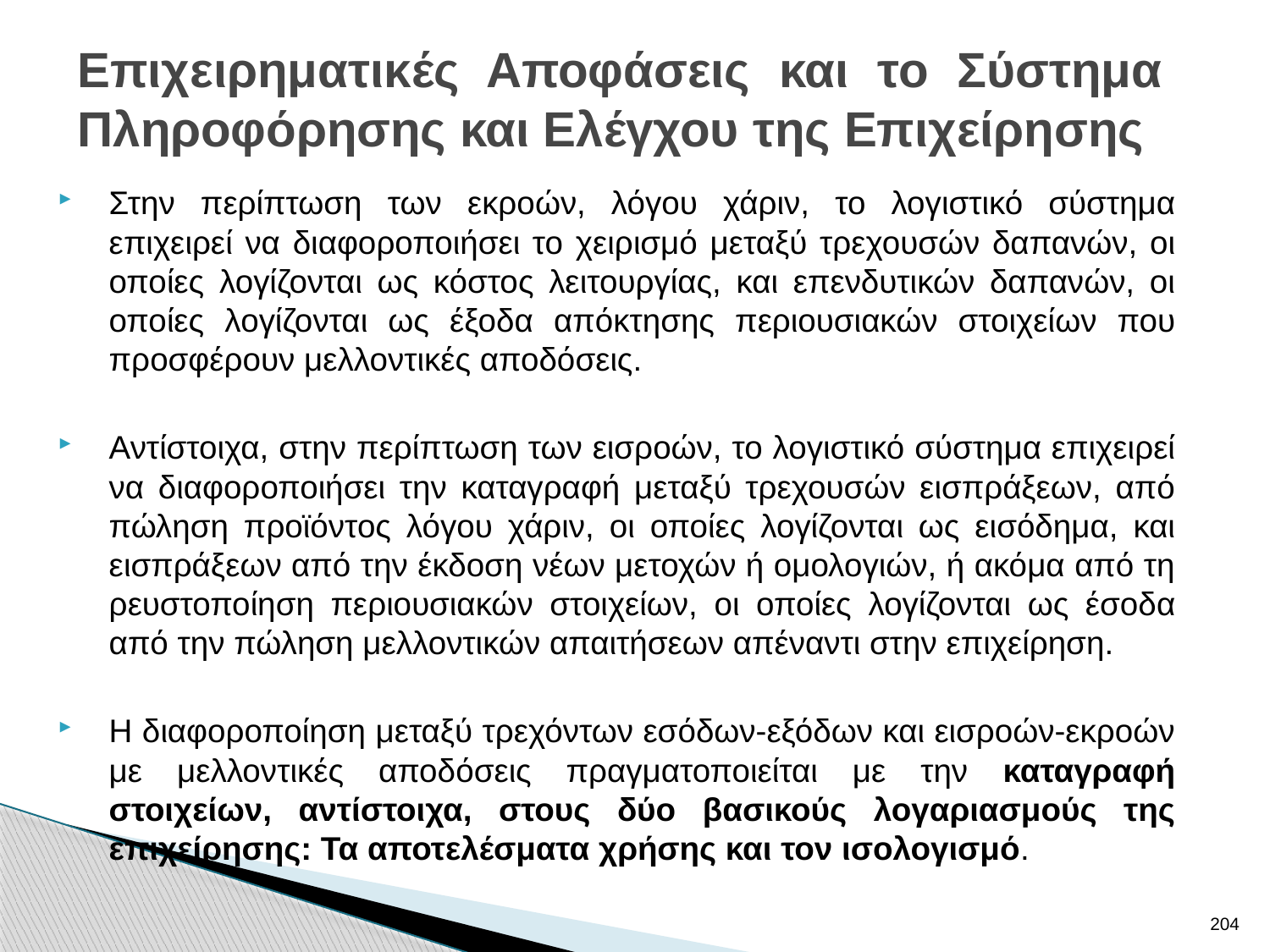

# Επιχειρηματικές Αποφάσεις και το Σύστημα Πληροφόρησης και Ελέγχου της Επιχείρησης
Στην περίπτωση των εκροών, λόγου χάριν, το λογιστικό σύστημα επιχειρεί να διαφοροποιήσει το χειρισμό μεταξύ τρεχουσών δαπανών, οι οποίες λογίζονται ως κόστος λειτουργίας, και επενδυτικών δαπανών, οι οποίες λογίζονται ως έξοδα απόκτησης περιουσιακών στοιχείων που προσφέρουν μελλοντικές αποδόσεις.

Αντίστοιχα, στην περίπτωση των εισροών, το λογιστικό σύστημα επιχειρεί να διαφοροποιήσει την καταγραφή μεταξύ τρεχουσών εισπράξεων, από πώληση προϊόντος λόγου χάριν, οι οποίες λογίζονται ως εισόδημα, και εισπράξεων από την έκδοση νέων μετοχών ή ομολογιών, ή ακόμα από τη ρευστοποίηση περιουσιακών στοιχείων, οι οποίες λογίζονται ως έσοδα από την πώληση μελλοντικών απαιτήσεων απέναντι στην επιχείρηση.

Η διαφοροποίηση μεταξύ τρεχόντων εσόδων-εξόδων και εισροών-εκροών με μελλοντικές αποδόσεις πραγματοποιείται με την καταγραφή στοιχείων, αντίστοιχα, στους δύο βασικούς λογαριασμούς της επιχείρησης: Τα αποτελέσματα χρήσης και τον ισολογισμό.

204